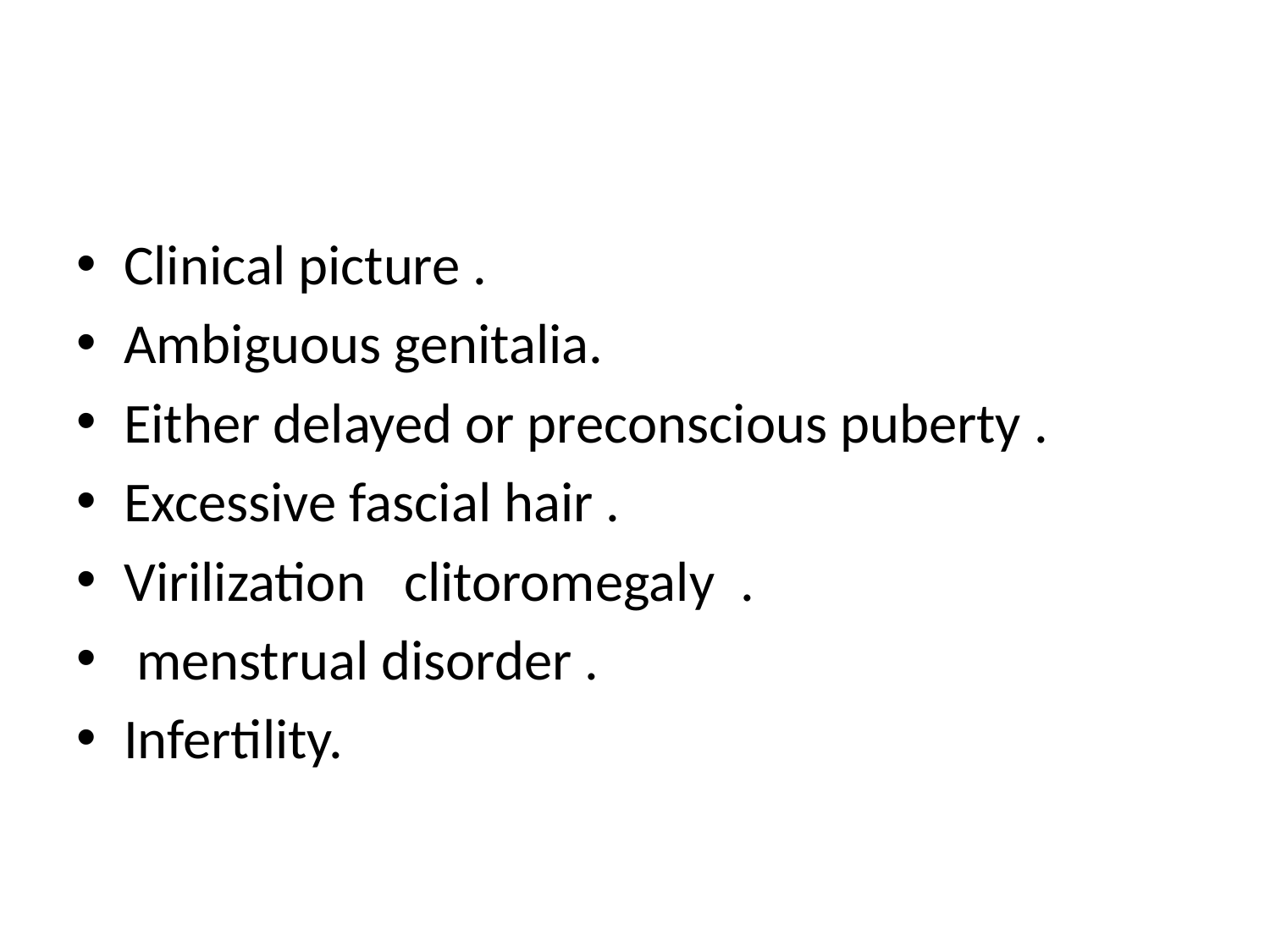

#
Clinical picture .
Ambiguous genitalia.
Either delayed or preconscious puberty .
Excessive fascial hair .
Virilization   clitoromegaly  .
 menstrual disorder .
Infertility.